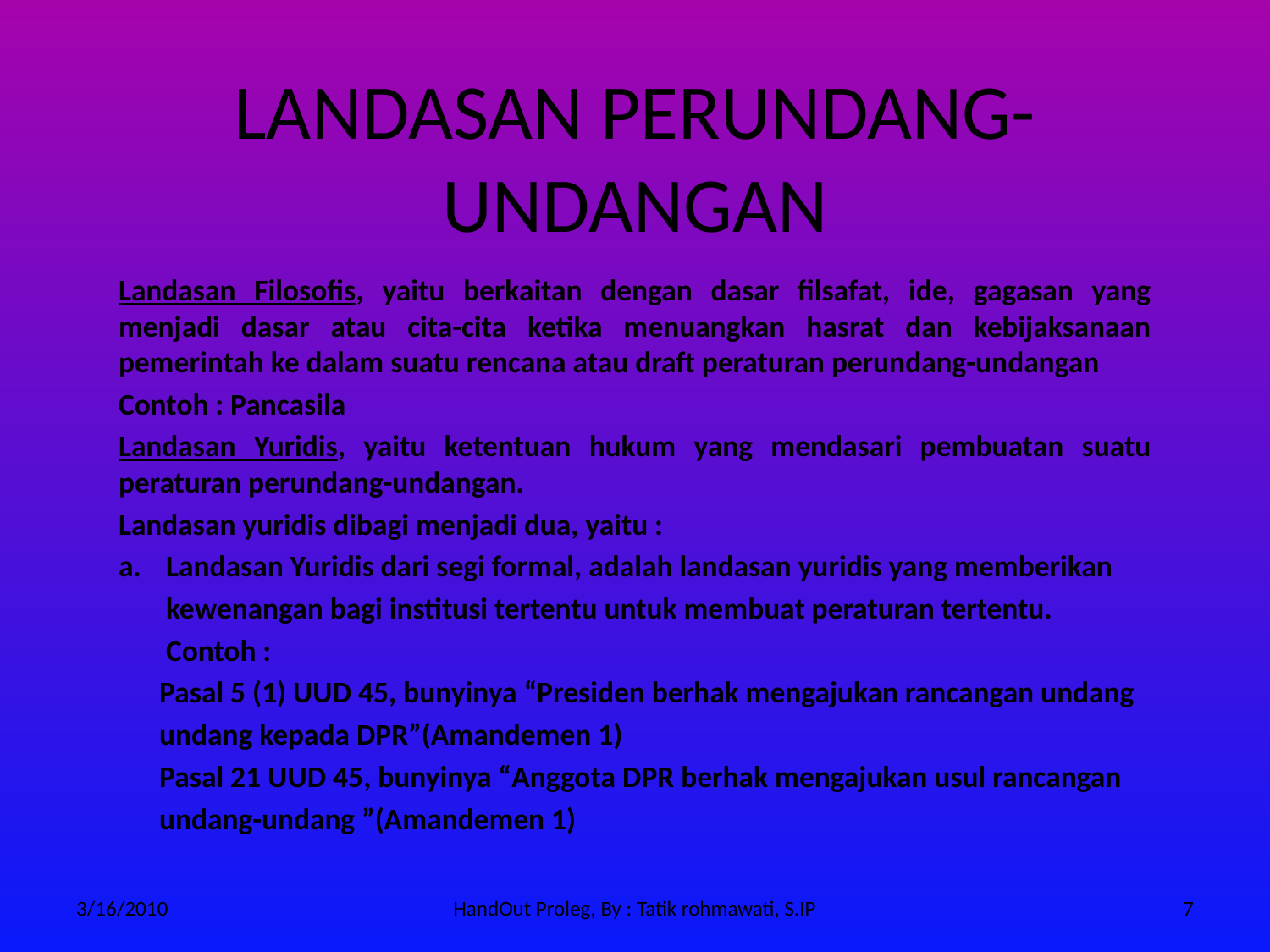

# LANDASAN PERUNDANG-UNDANGAN
Landasan Filosofis, yaitu berkaitan dengan dasar filsafat, ide, gagasan yang menjadi dasar atau cita-cita ketika menuangkan hasrat dan kebijaksanaan pemerintah ke dalam suatu rencana atau draft peraturan perundang-undangan
Contoh : Pancasila
Landasan Yuridis, yaitu ketentuan hukum yang mendasari pembuatan suatu peraturan perundang-undangan.
Landasan yuridis dibagi menjadi dua, yaitu :
Landasan Yuridis dari segi formal, adalah landasan yuridis yang memberikan
       kewenangan bagi institusi tertentu untuk membuat peraturan tertentu.
       Contoh :
      Pasal 5 (1) UUD 45, bunyinya “Presiden berhak mengajukan rancangan undang
      undang kepada DPR”(Amandemen 1)
      Pasal 21 UUD 45, bunyinya “Anggota DPR berhak mengajukan usul rancangan
      undang-undang ”(Amandemen 1)

3/16/2010
HandOut Proleg, By : Tatik rohmawati, S.IP
7